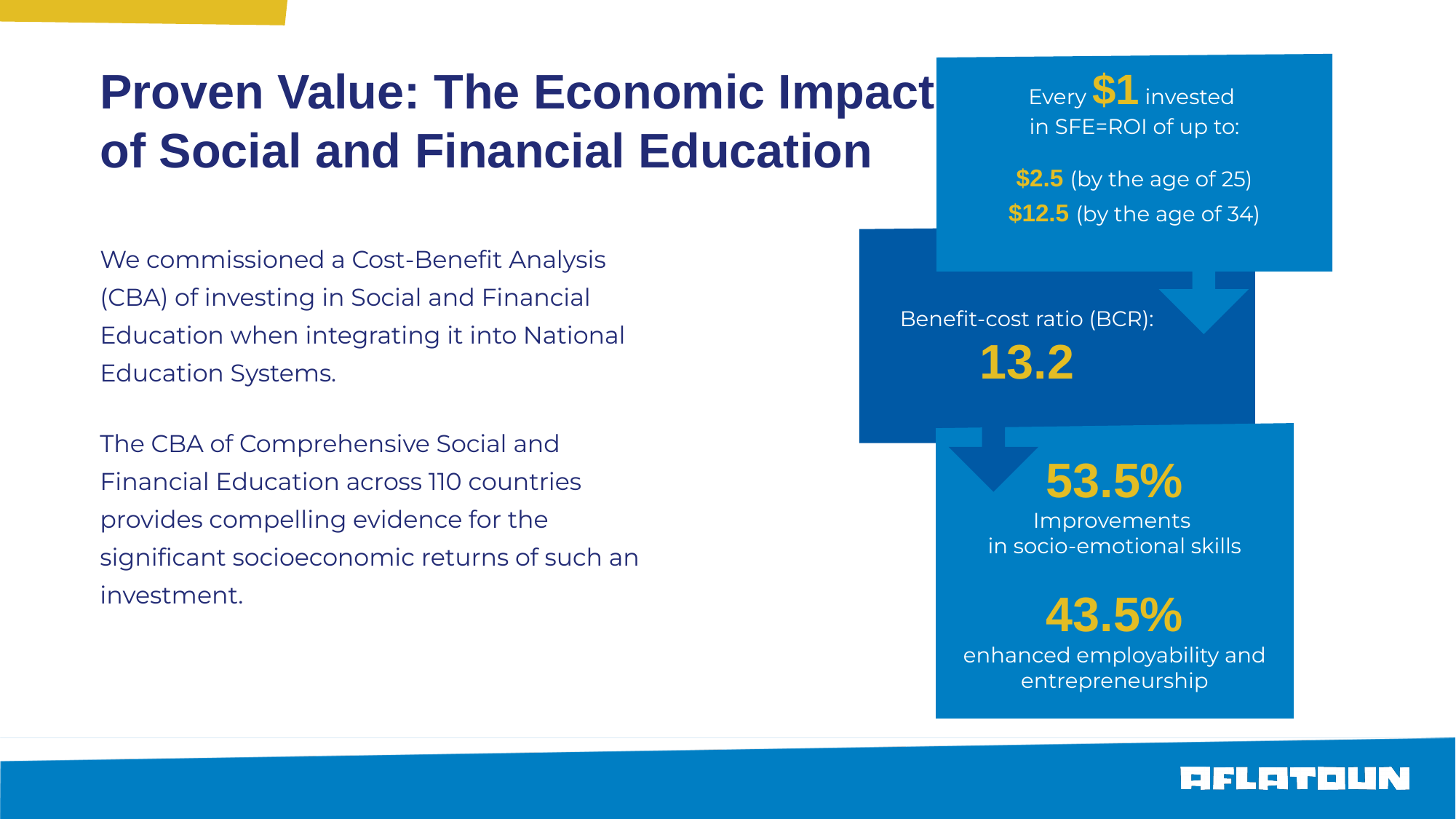

Every $1 invested
in SFE=ROI of up to:
$2.5 (by the age of 25)
$12.5 (by the age of 34)
# Proven Value: The Economic Impact of Social and Financial Education

Benefit-cost ratio (BCR):
13.2
We commissioned a Cost-Benefit Analysis (CBA) of investing in Social and Financial Education when integrating it into National Education Systems.
The CBA of Comprehensive Social and Financial Education across 110 countries provides compelling evidence for the significant socioeconomic returns of such an investment.

53.5%
Improvements
in socio-emotional skills

43.5%
enhanced employability and entrepreneurship